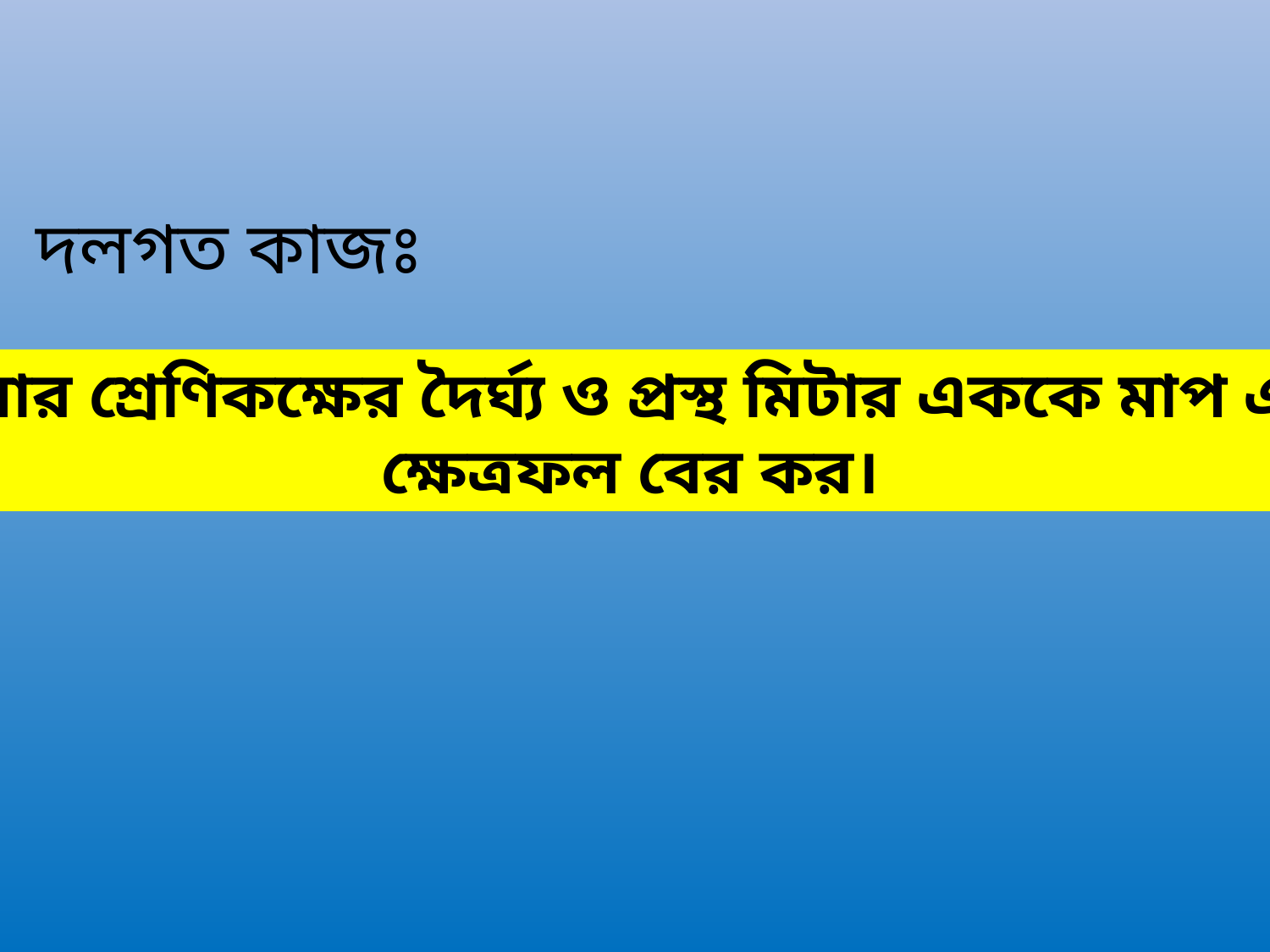

দলগত কাজঃ
তোমার শ্রেণিকক্ষের দৈর্ঘ্য ও প্রস্থ মিটার এককে মাপ এবং
ক্ষেত্রফল বের কর।